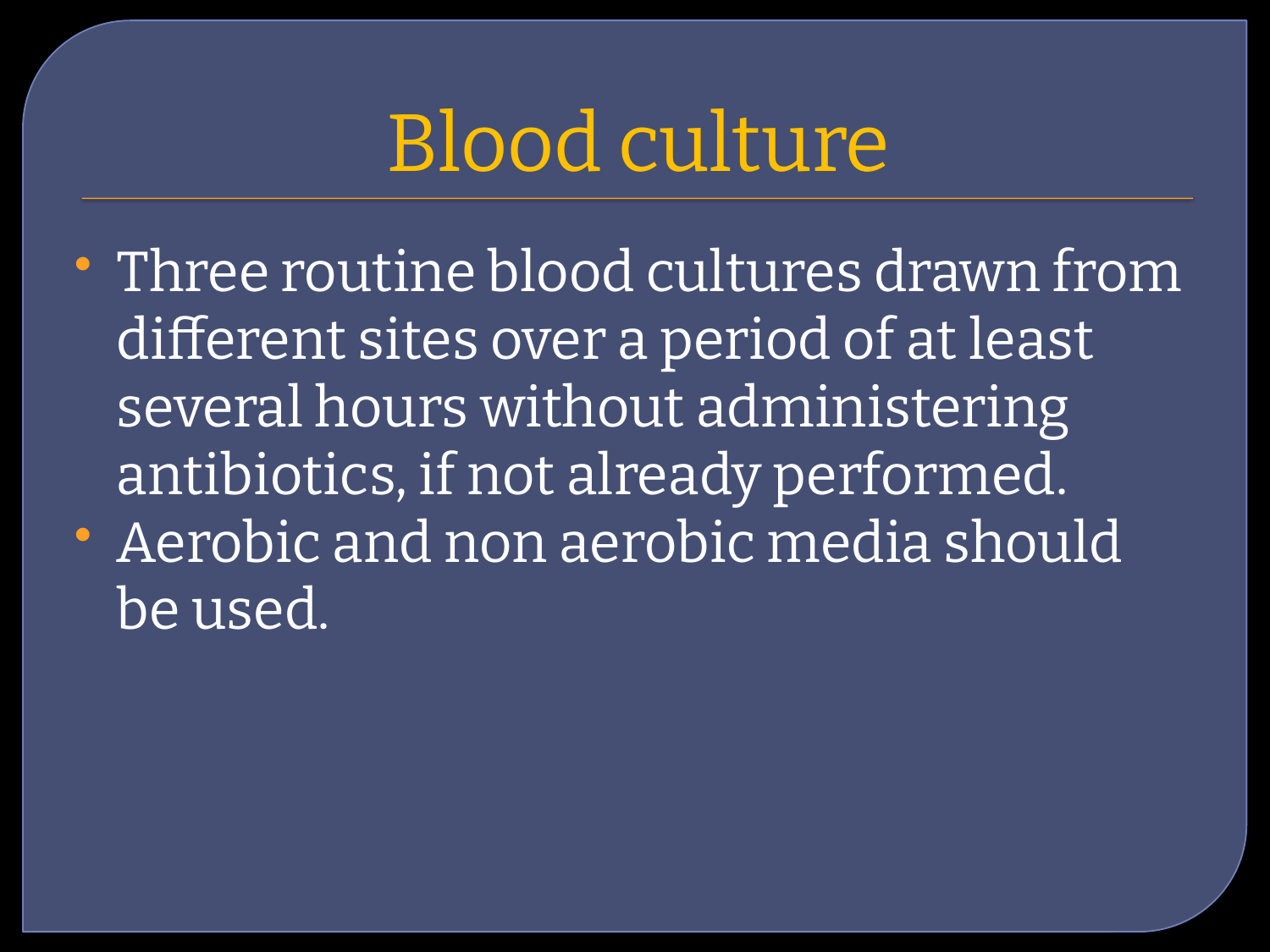

# Blood culture
Three routine blood cultures drawn from different sites over a period of at least several hours without administering antibiotics, if not already performed.
Aerobic and non aerobic media should be used.